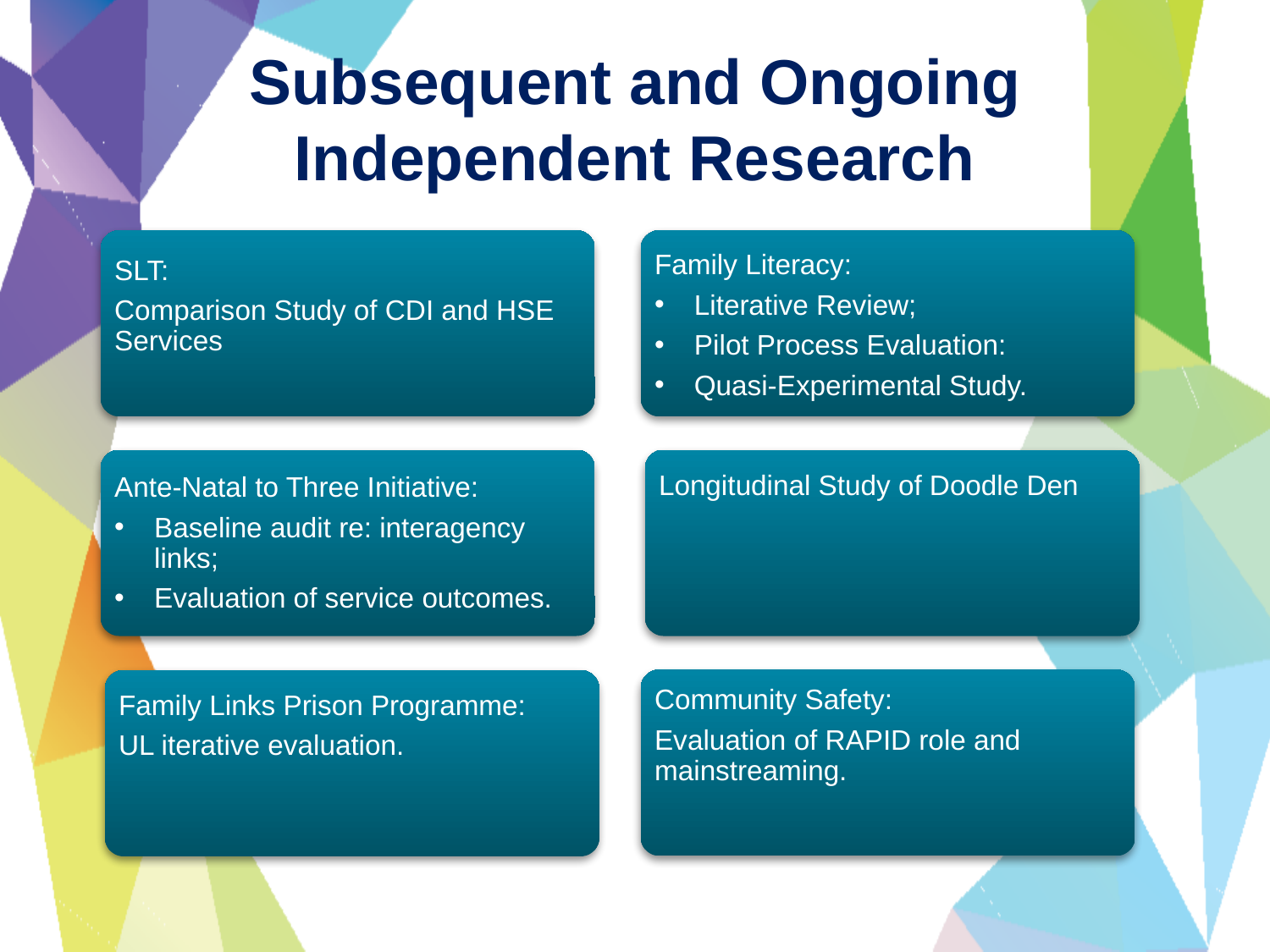

# Subsequent and Ongoing Independent Research

SLT:
Comparison Study of CDI and HSE Services

Family Literacy:
Literative Review;
Pilot Process Evaluation:
Quasi-Experimental Study.

Longitudinal Study of Doodle Den

Ante-Natal to Three Initiative:
Baseline audit re: interagency links;
Evaluation of service outcomes.

Community Safety:
Evaluation of RAPID role and mainstreaming.

Family Links Prison Programme:
UL iterative evaluation.